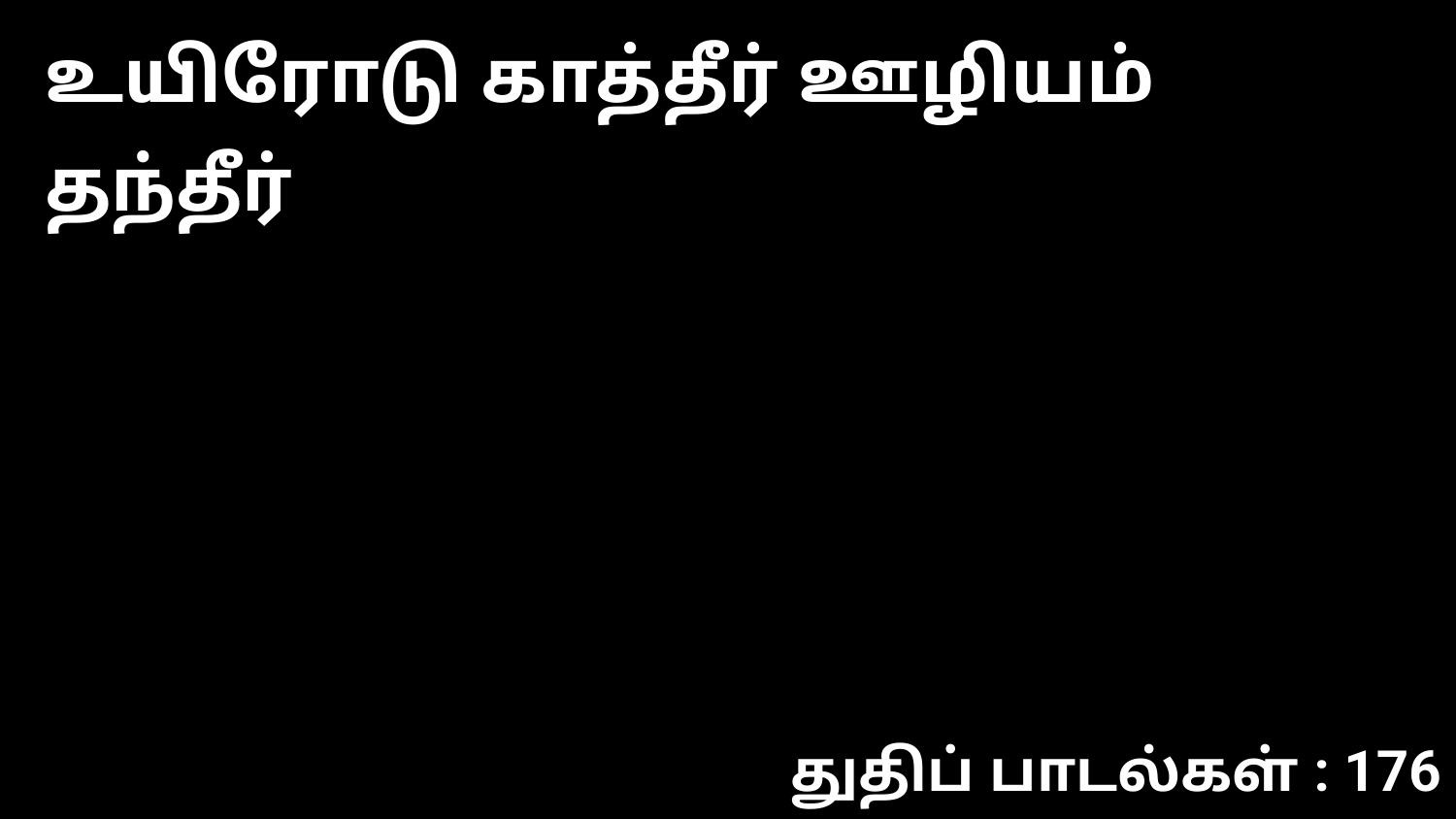

உயிரோடு காத்தீர் ஊழியம் தந்தீர்
துதிப் பாடல்கள் : 176